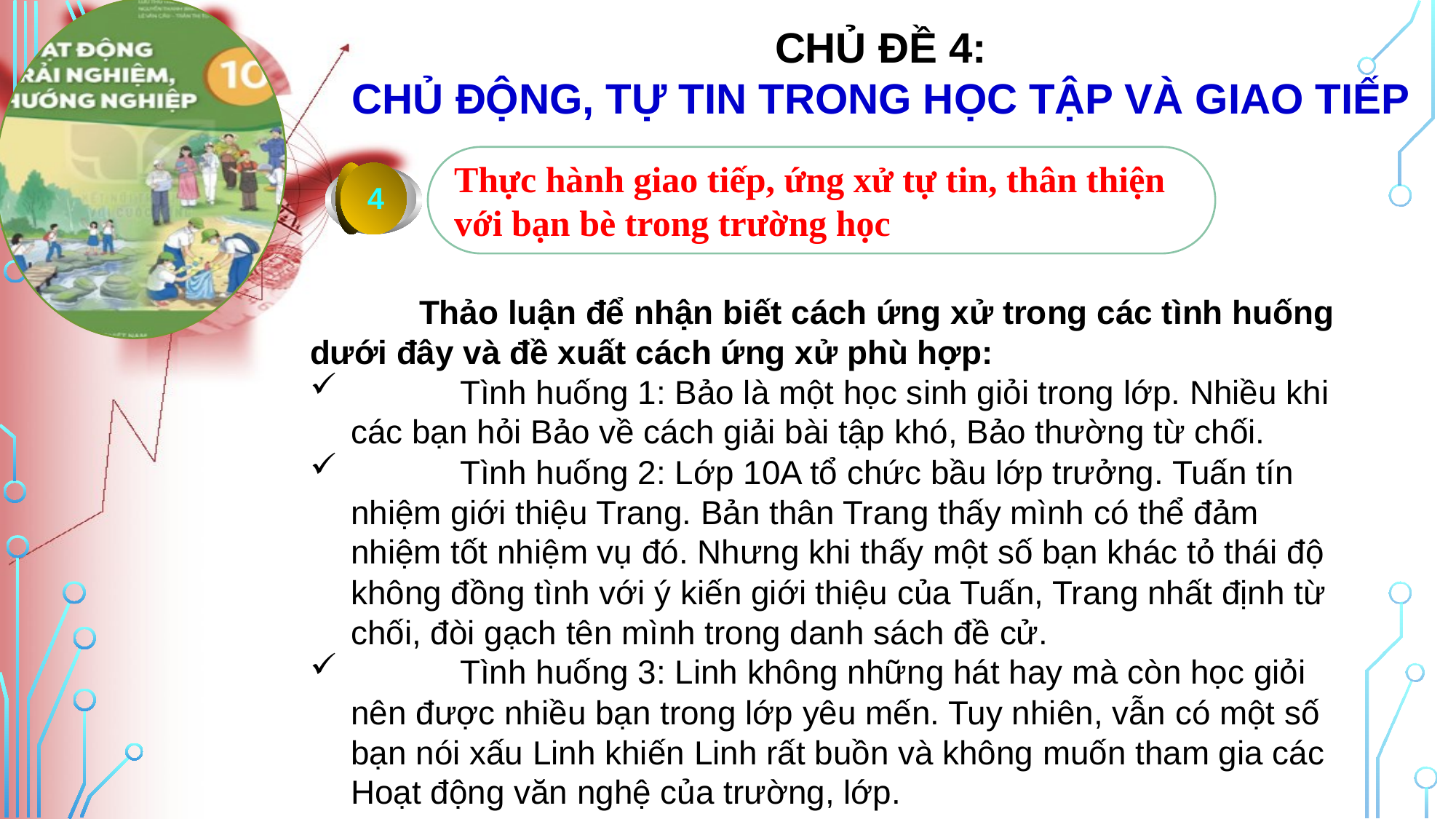

Thực hành giao tiếp, ứng xử tự tin, thân thiện
với bạn bè trong trường học

4
	Thảo luận để nhận biết cách ứng xử trong các tình huống dưới đây và đề xuất cách ứng xử phù hợp:
	Tình huống 1: Bảo là một học sinh giỏi trong lớp. Nhiều khi các bạn hỏi Bảo về cách giải bài tập khó, Bảo thường từ chối.
	Tình huống 2: Lớp 10A tổ chức bầu lớp trưởng. Tuấn tín nhiệm giới thiệu Trang. Bản thân Trang thấy mình có thể đảm nhiệm tốt nhiệm vụ đó. Nhưng khi thấy một số bạn khác tỏ thái độ không đồng tình với ý kiến giới thiệu của Tuấn, Trang nhất định từ chối, đòi gạch tên mình trong danh sách đề cử.
	Tình huống 3: Linh không những hát hay mà còn học giỏi nên được nhiều bạn trong lớp yêu mến. Tuy nhiên, vẫn có một số bạn nói xấu Linh khiến Linh rất buồn và không muốn tham gia các Hoạt động văn nghệ của trường, lớp.